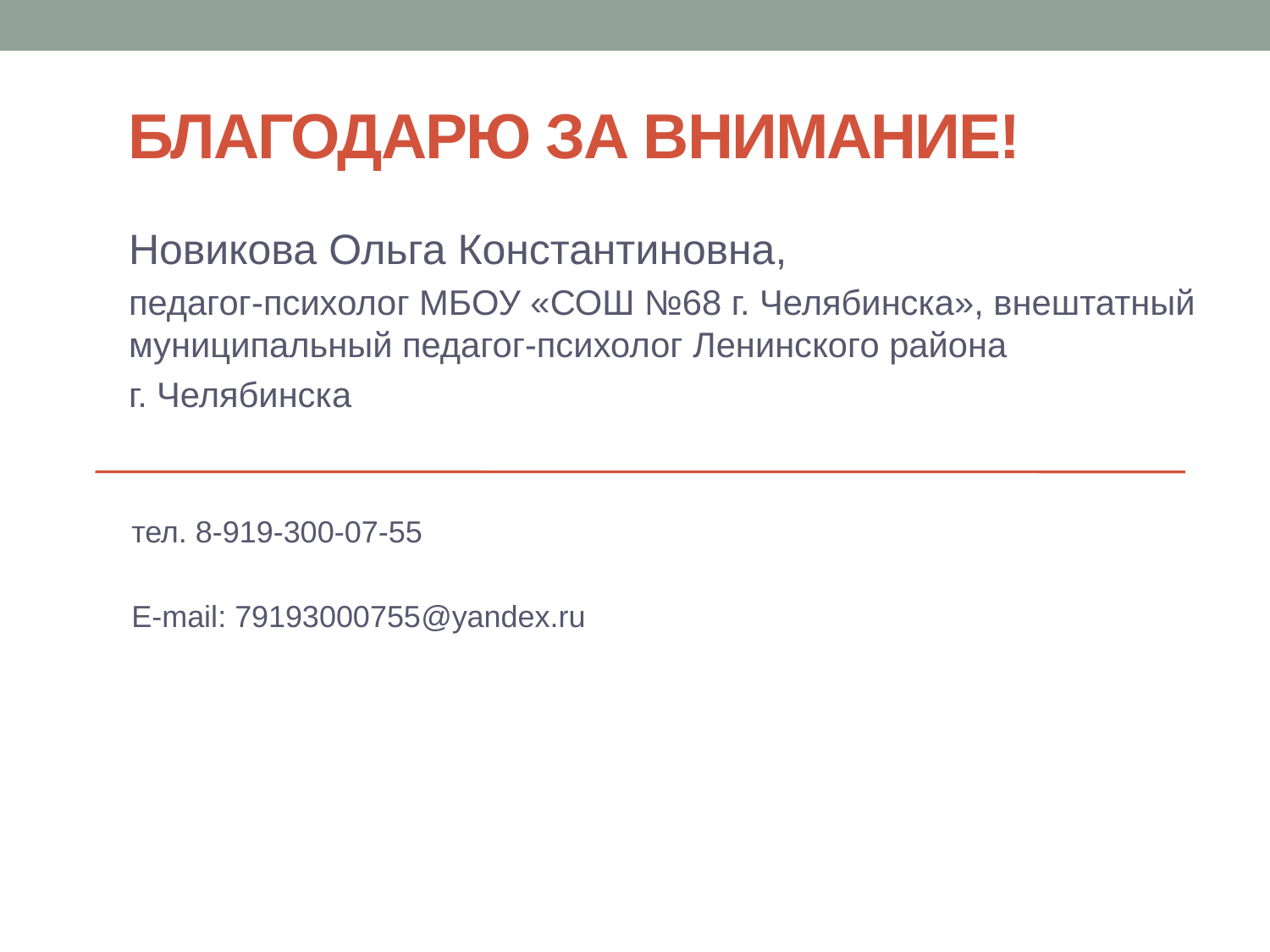

# Благодарю за внимание!
Новикова Ольга Константиновна,
педагог-психолог МБОУ «СОШ №68 г. Челябинска», внештатный муниципальный педагог-психолог Ленинского района
г. Челябинска
тел. 8-919-300-07-55

Е-mail: 79193000755@yandex.ru